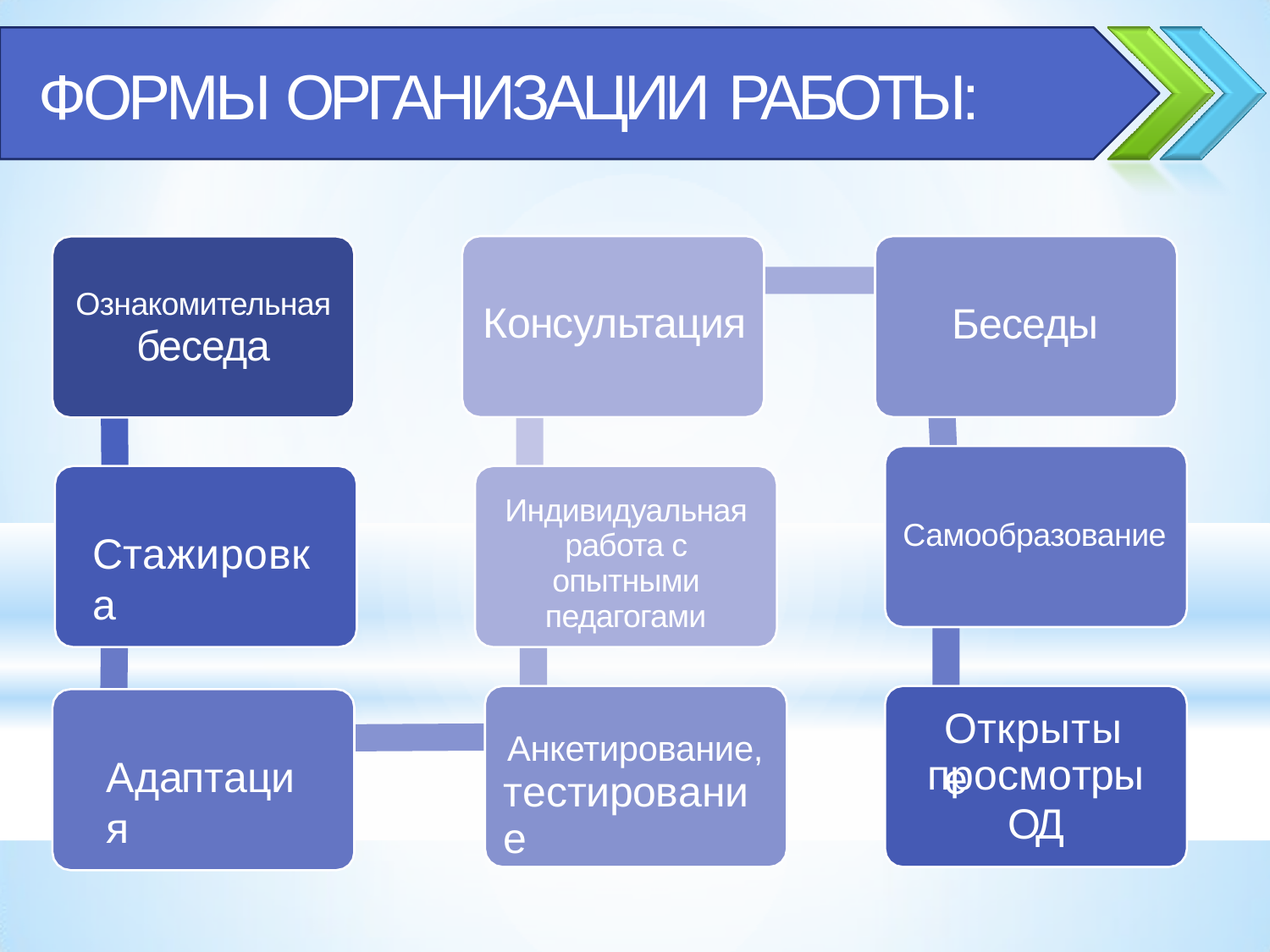

# ФОРМЫ ОРГАНИЗАЦИИ РАБОТЫ:

Ознакомительная
беседа
Беседы
Консультация

Индивидуальная работа с опытными педагогами

Самообразование
Стажировка

Открытые
Анкетирование,
тестирование
просмотры
ОД
Адаптация